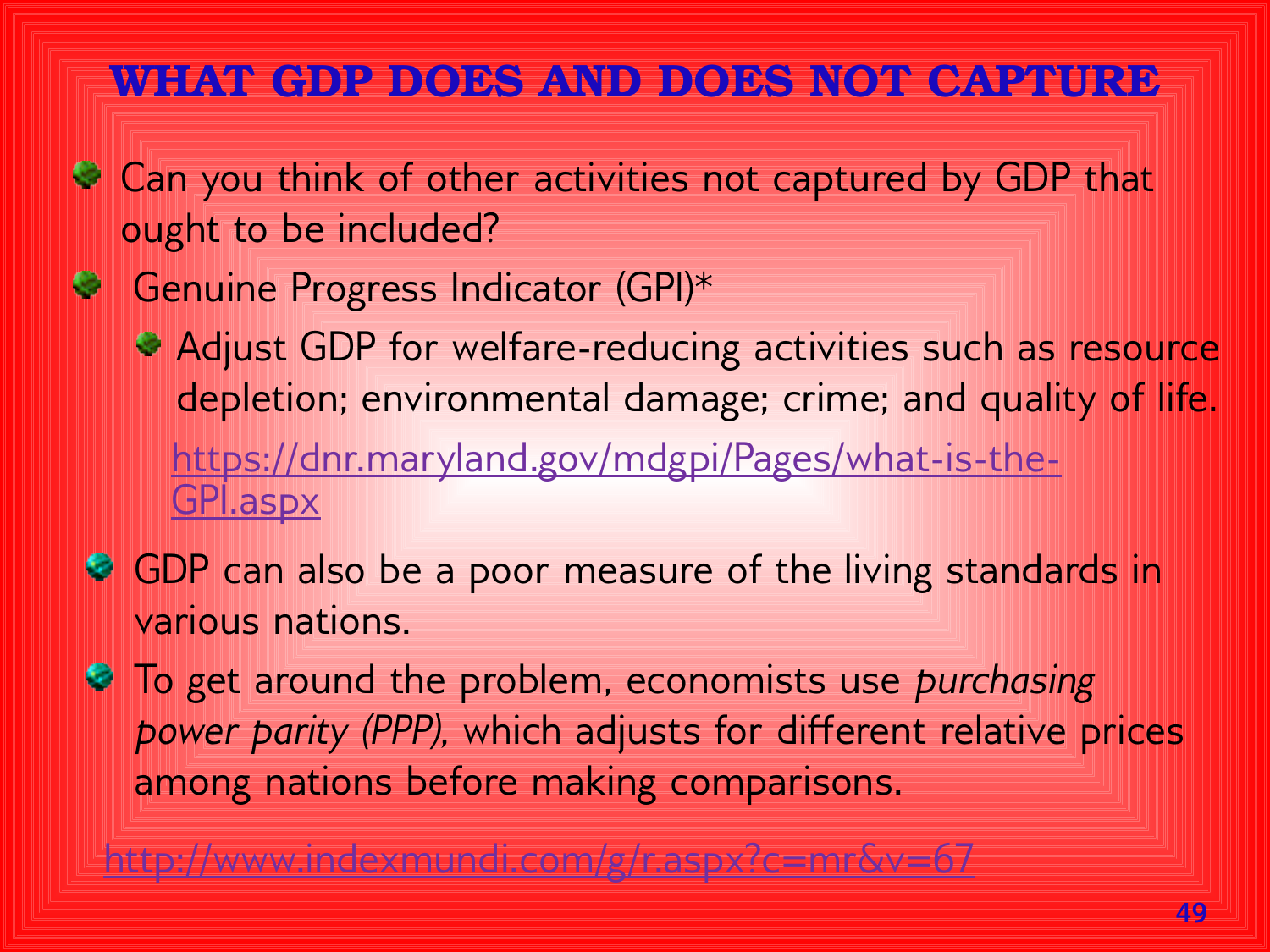

What GDP Does and Does Not Capture
Can you think of other activities not captured by GDP that ought to be included?
 Genuine Progress Indicator (GPI)*
Adjust GDP for welfare-reducing activities such as resource depletion; environmental damage; crime; and quality of life.
https://dnr.maryland.gov/mdgpi/Pages/what-is-the-GPI.aspx

GDP can also be a poor measure of the living standards in various nations.
To get around the problem, economists use purchasing power parity (PPP), which adjusts for different relative prices among nations before making comparisons.

http://www.indexmundi.com/g/r.aspx?c=mr&v=67

49